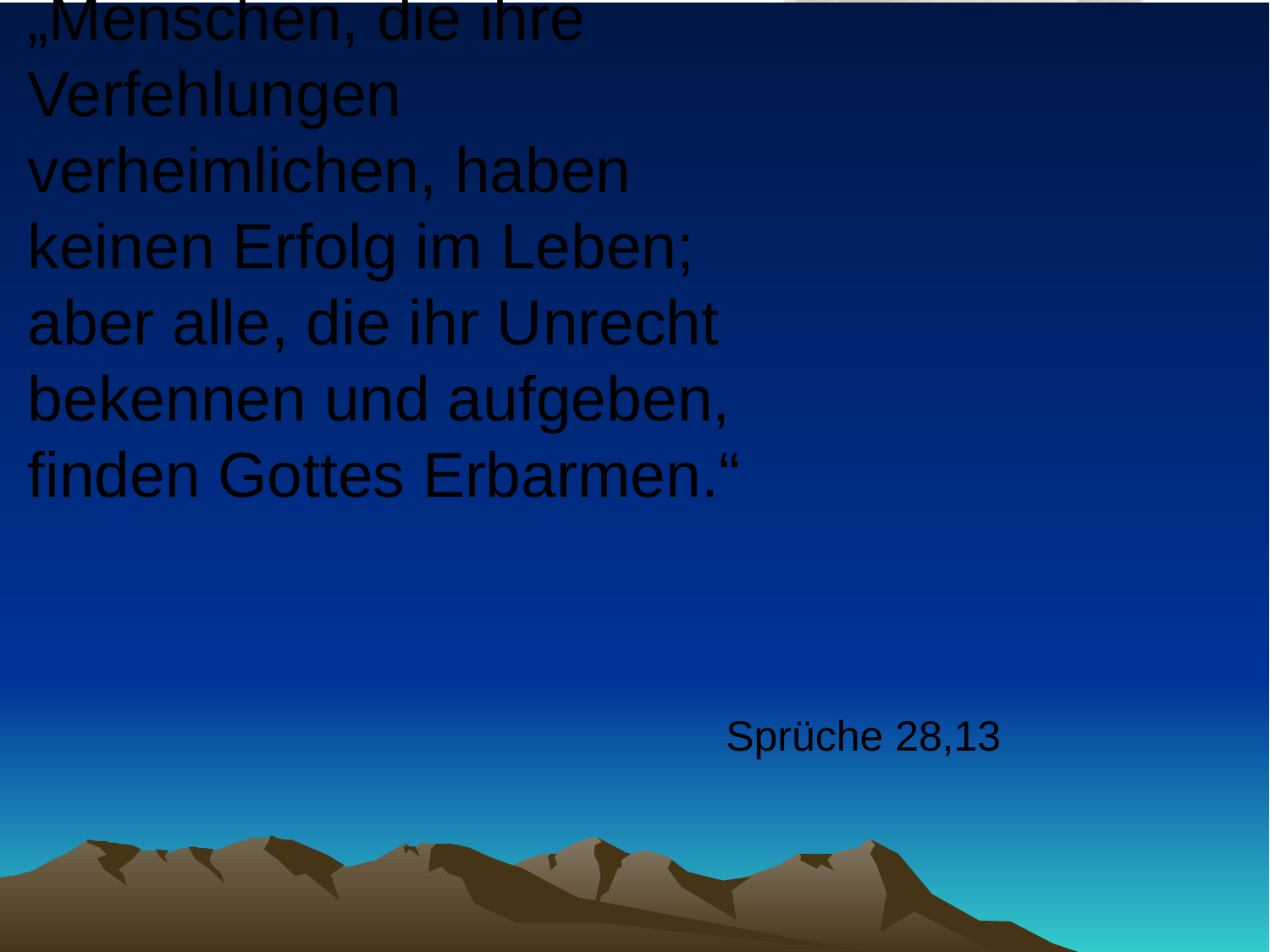

# „Menschen, die ihre Verfehlungen verheimlichen, haben keinen Erfolg im Leben; aber alle, die ihr Unrecht bekennen und aufgeben, finden Gottes Erbarmen.“
Sprüche 28,13